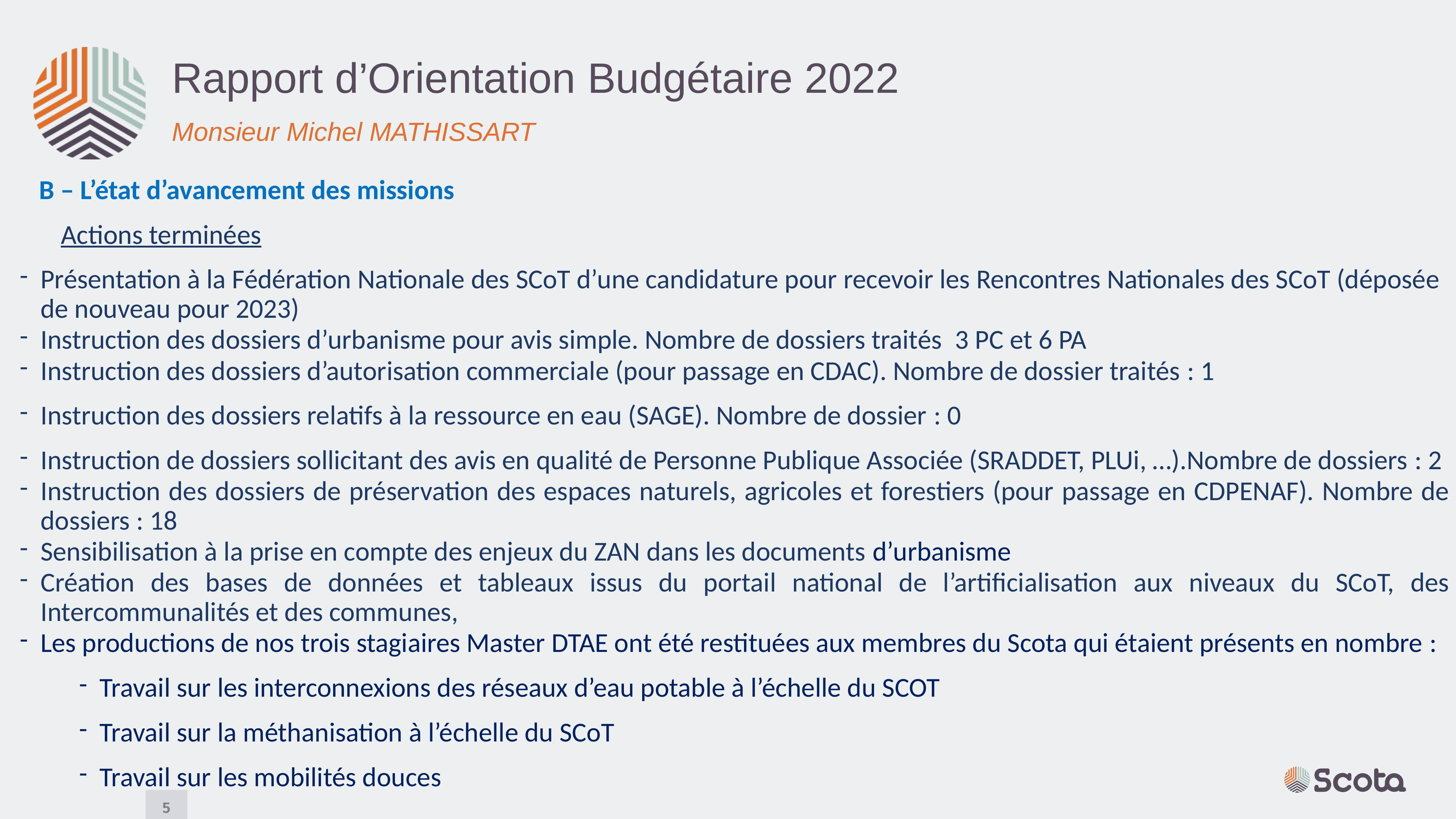

Rapport d’Orientation Budgétaire 2022
Monsieur Michel MATHISSART
B – L’état d’avancement des missions
	Actions terminées
Présentation à la Fédération Nationale des SCoT d’une candidature pour recevoir les Rencontres Nationales des SCoT (déposée de nouveau pour 2023)
Instruction des dossiers d’urbanisme pour avis simple. Nombre de dossiers traités  3 PC et 6 PA
Instruction des dossiers d’autorisation commerciale (pour passage en CDAC). Nombre de dossier traités : 1
Instruction des dossiers relatifs à la ressource en eau (SAGE). Nombre de dossier : 0
Instruction de dossiers sollicitant des avis en qualité de Personne Publique Associée (SRADDET, PLUi, …).Nombre de dossiers : 2
Instruction des dossiers de préservation des espaces naturels, agricoles et forestiers (pour passage en CDPENAF). Nombre de dossiers : 18
Sensibilisation à la prise en compte des enjeux du ZAN dans les documents d’urbanisme
Création des bases de données et tableaux issus du portail national de l’artificialisation aux niveaux du SCoT, des Intercommunalités et des communes,
Les productions de nos trois stagiaires Master DTAE ont été restituées aux membres du Scota qui étaient présents en nombre :
Travail sur les interconnexions des réseaux d’eau potable à l’échelle du SCOT
Travail sur la méthanisation à l’échelle du SCoT
Travail sur les mobilités douces

5